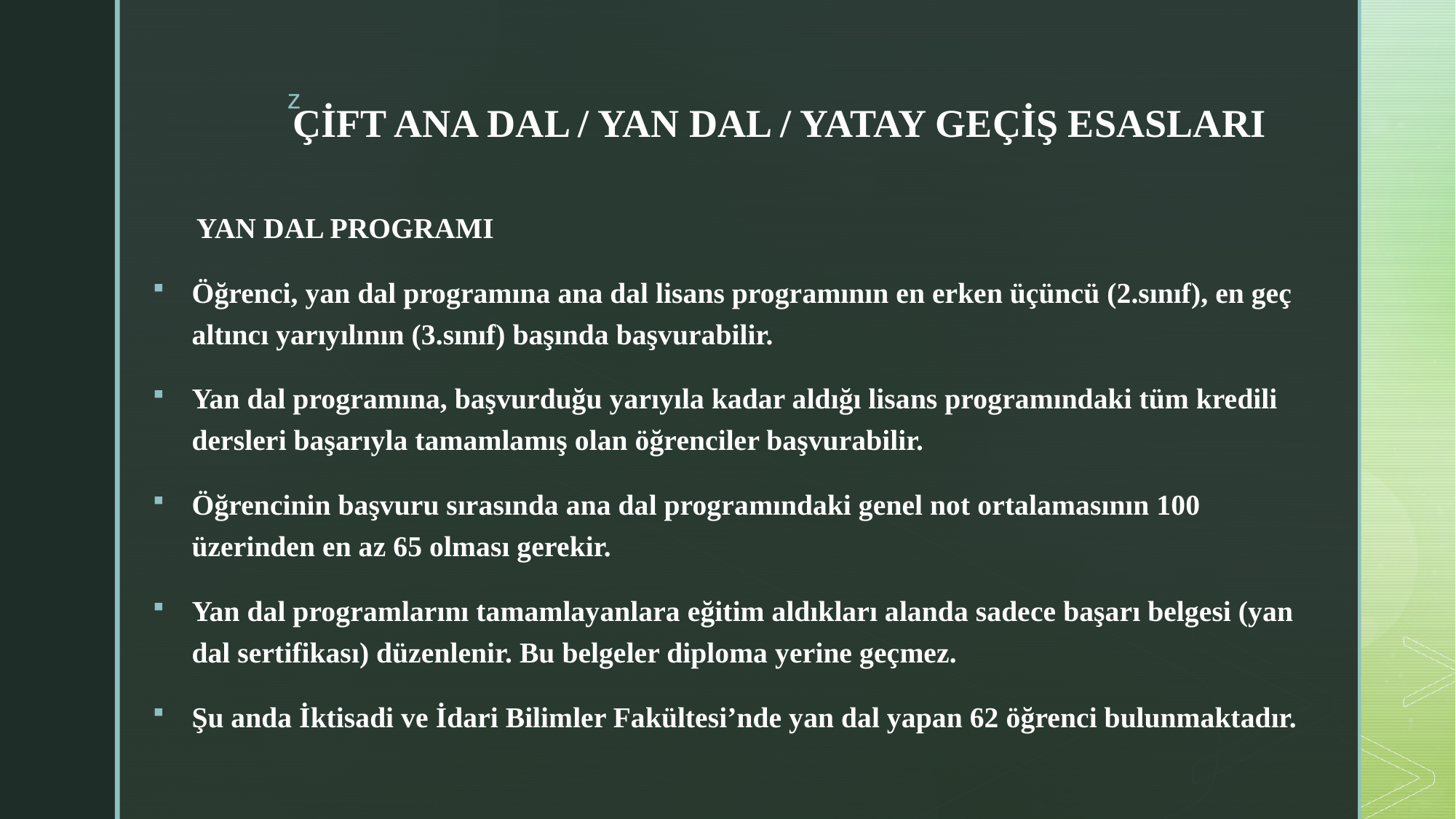

# ÇİFT ANA DAL / YAN DAL / YATAY GEÇİŞ ESASLARI
      YAN DAL PROGRAMI
Öğrenci, yan dal programına ana dal lisans programının en erken üçüncü (2.sınıf), en geç altıncı yarıyılının (3.sınıf) başında başvurabilir.
Yan dal programına, başvurduğu yarıyıla kadar aldığı lisans programındaki tüm kredili dersleri başarıyla tamamlamış olan öğrenciler başvurabilir.
Öğrencinin başvuru sırasında ana dal programındaki genel not ortalamasının 100 üzerinden en az 65 olması gerekir.
Yan dal programlarını tamamlayanlara eğitim aldıkları alanda sadece başarı belgesi (yan dal sertifikası) düzenlenir. Bu belgeler diploma yerine geçmez.
Şu anda İktisadi ve İdari Bilimler Fakültesi’nde yan dal yapan 62 öğrenci bulunmaktadır.